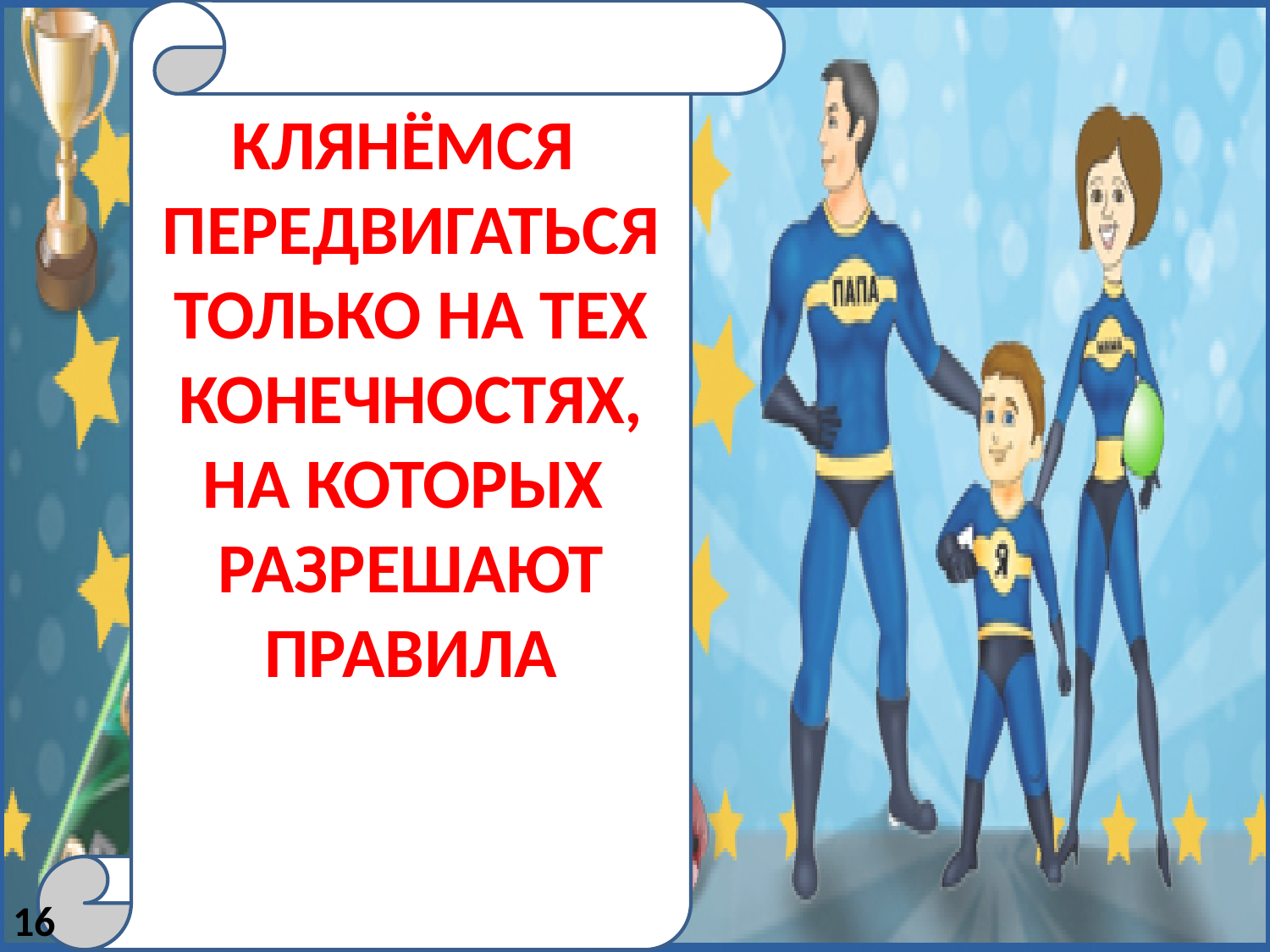

Клянёмся
Передвигаться
Только на тех конечностях,
На которых
разрешают правила
16